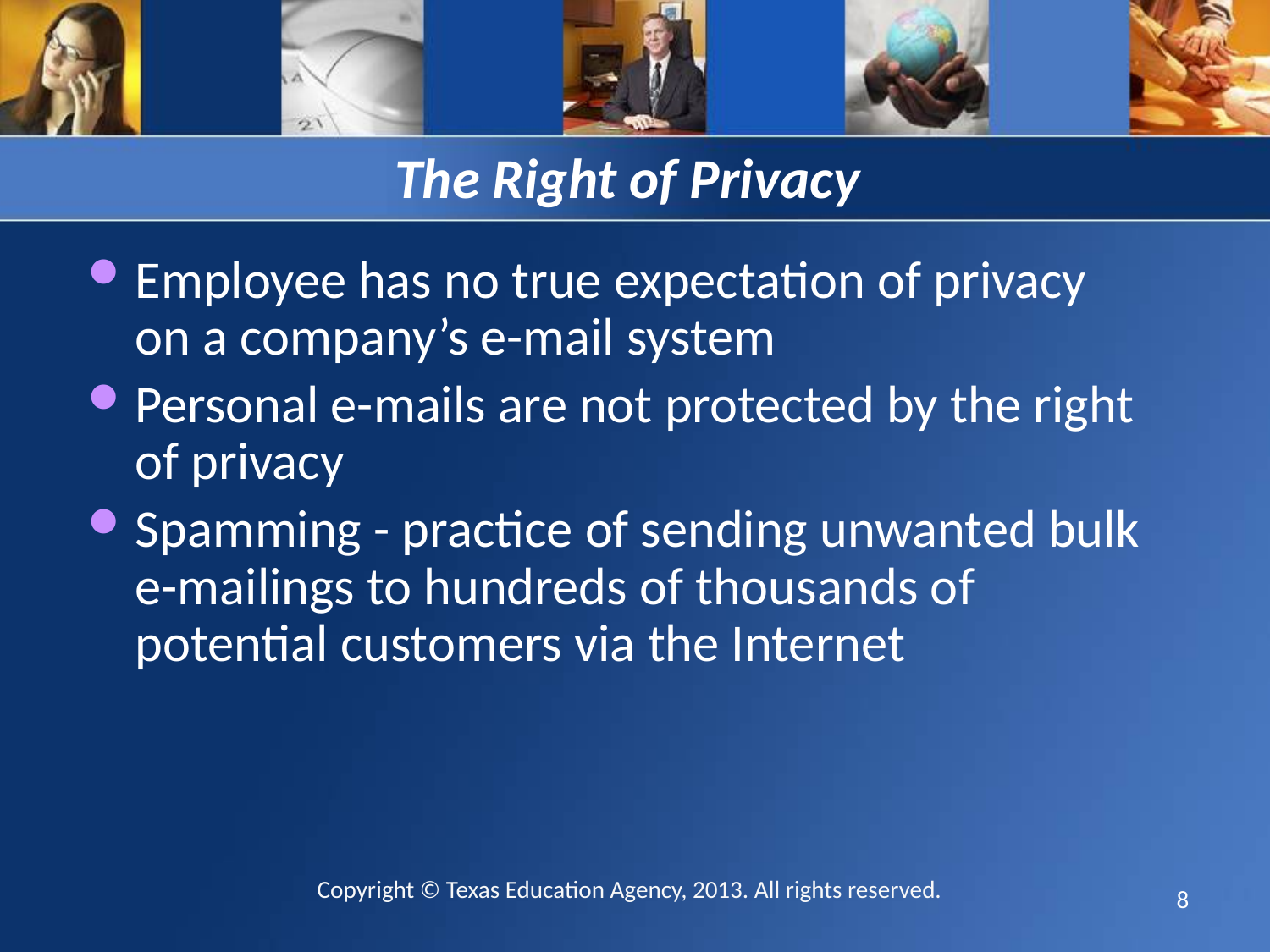

The Right of Privacy
Employee has no true expectation of privacy on a company’s e-mail system
Personal e-mails are not protected by the right of privacy
Spamming - practice of sending unwanted bulk e-mailings to hundreds of thousands of potential customers via the Internet
Copyright © Texas Education Agency, 2013. All rights reserved.
8